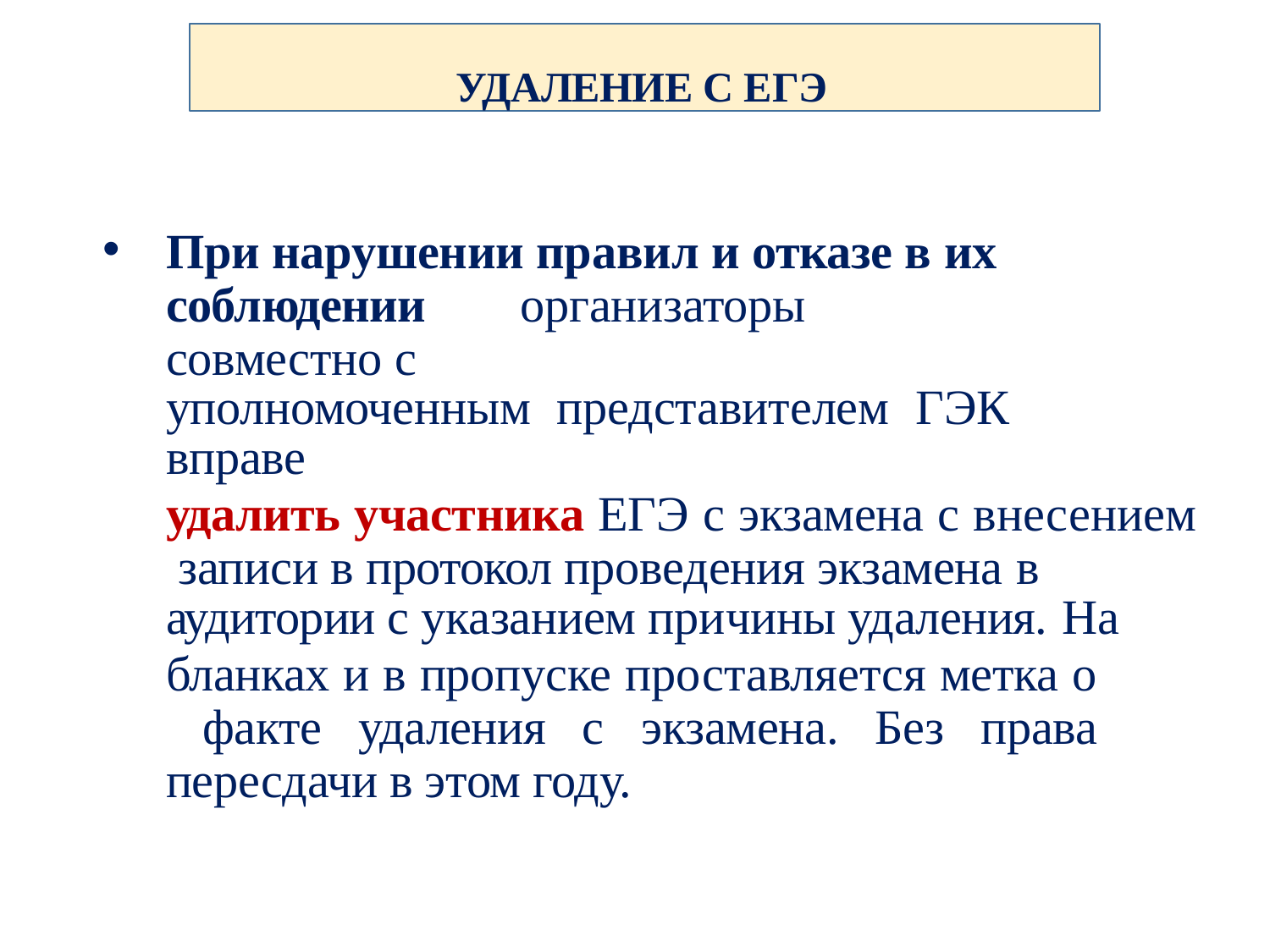

УДАЛЕНИЕ С ЕГЭ
При нарушении правил и отказе в их  соблюдении	организаторы совместно с
уполномоченным представителем ГЭК вправе
удалить участника ЕГЭ с экзамена с внесением  записи в протокол проведения экзамена в
аудитории с указанием причины удаления. На
бланках и в пропуске проставляется метка о  факте удаления с экзамена. Без права пересдачи в этом году.